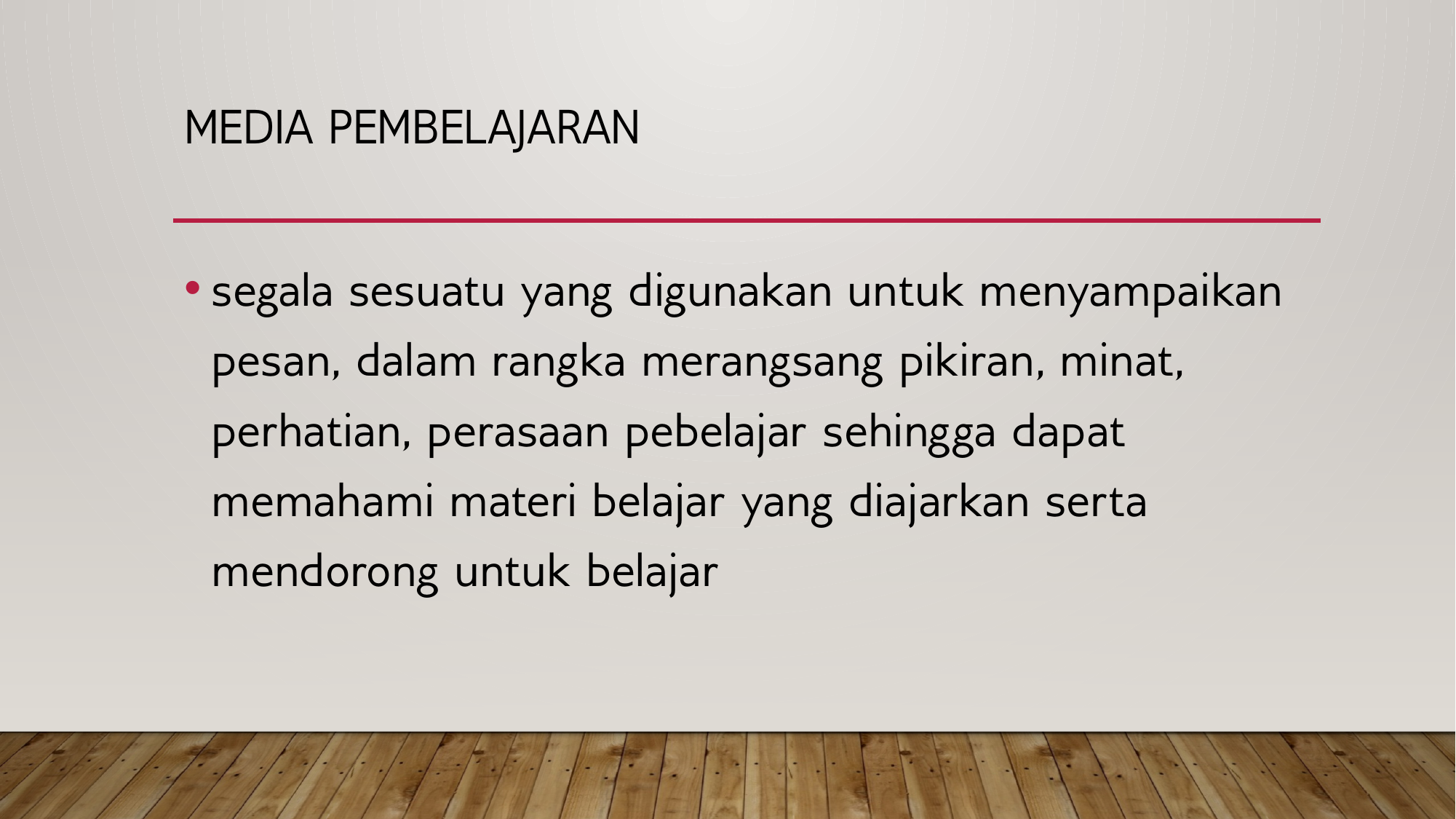

# Media pembelajaran
segala sesuatu yang digunakan untuk menyampaikan pesan, dalam rangka merangsang pikiran, minat, perhatian, perasaan pebelajar sehingga dapat memahami materi belajar yang diajarkan serta mendorong untuk belajar